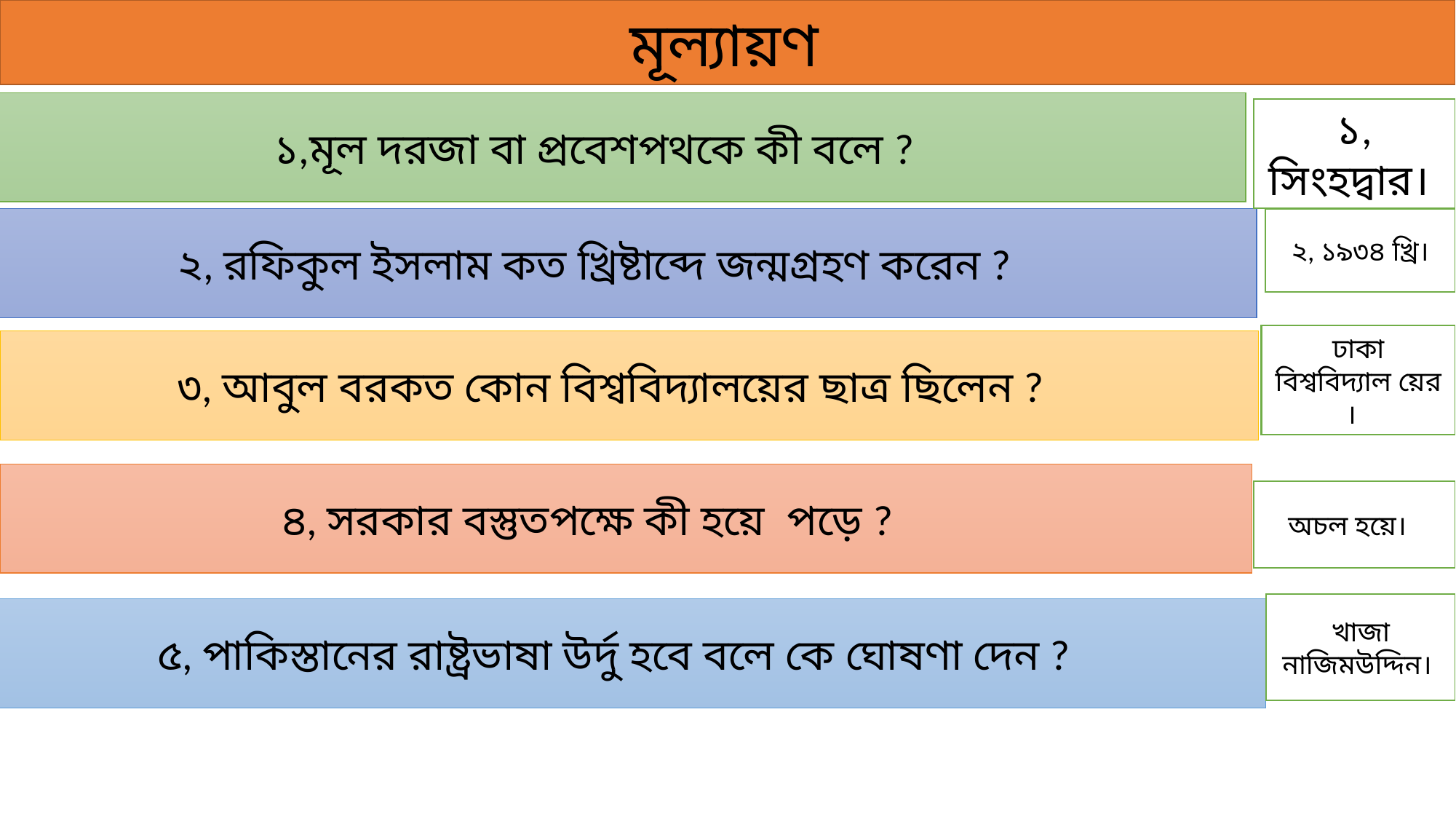

মূল্যায়ণ
১,মূল দরজা বা প্রবেশপথকে কী বলে ?
১, সিংহদ্বার।
২, রফিকুল ইসলাম কত খ্রিষ্টাব্দে জন্মগ্রহণ করেন ?
২, ১৯৩৪ খ্রি।
ঢাকা বিশ্ববিদ্যাল য়ের ।
৩, আবুল বরকত কোন বিশ্ববিদ্যালয়ের ছাত্র ছিলেন ?
৪, সরকার বস্তুতপক্ষে কী হয়ে  পড়ে ?
অচল হয়ে।
খাজা নাজিমউদ্দিন।
৫, পাকিস্তানের রাষ্ট্রভাষা উর্দু হবে বলে কে ঘোষণা দেন ?